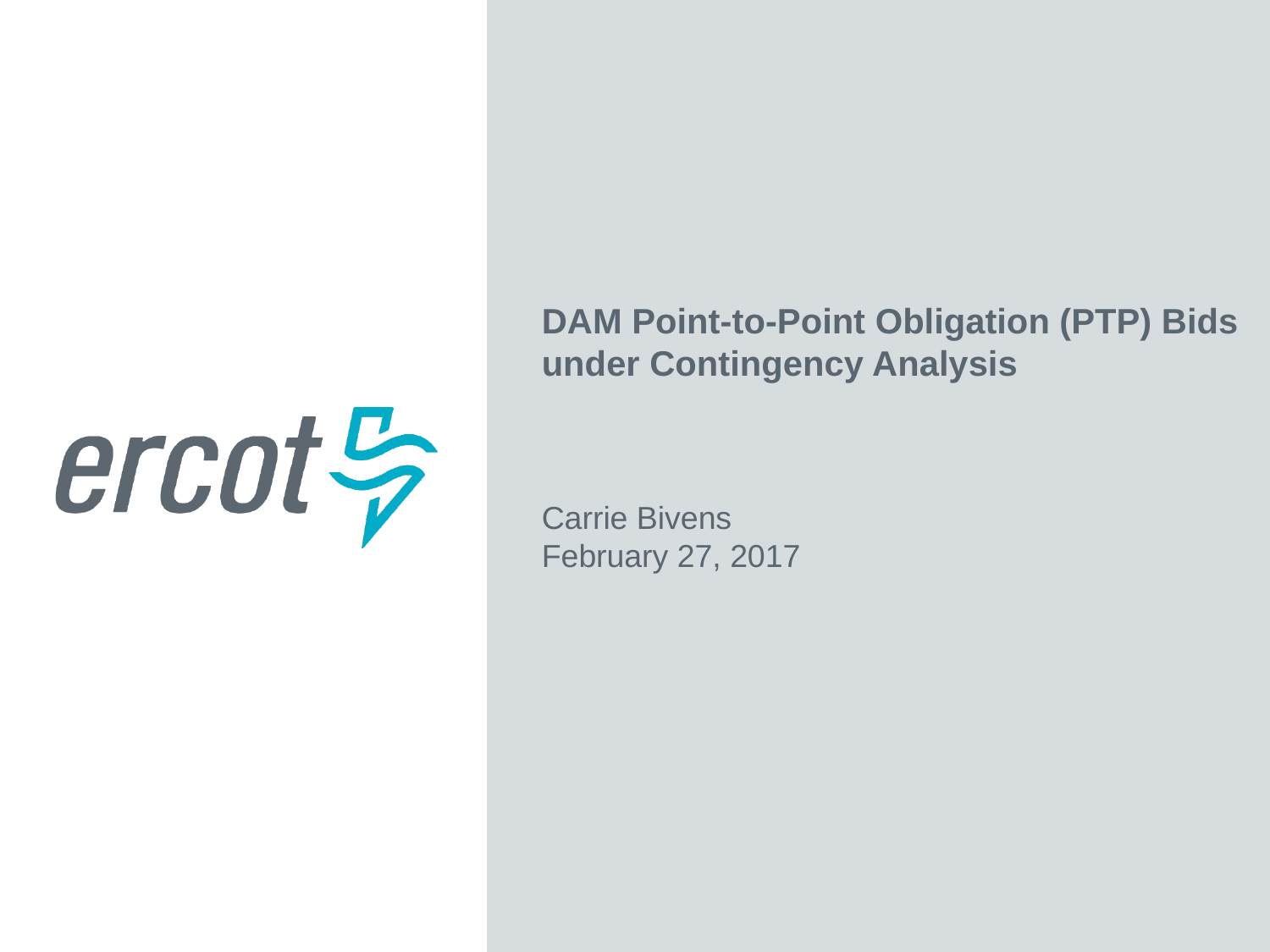

DAM Point-to-Point Obligation (PTP) Bids under Contingency Analysis

Carrie Bivens
February 27, 2017